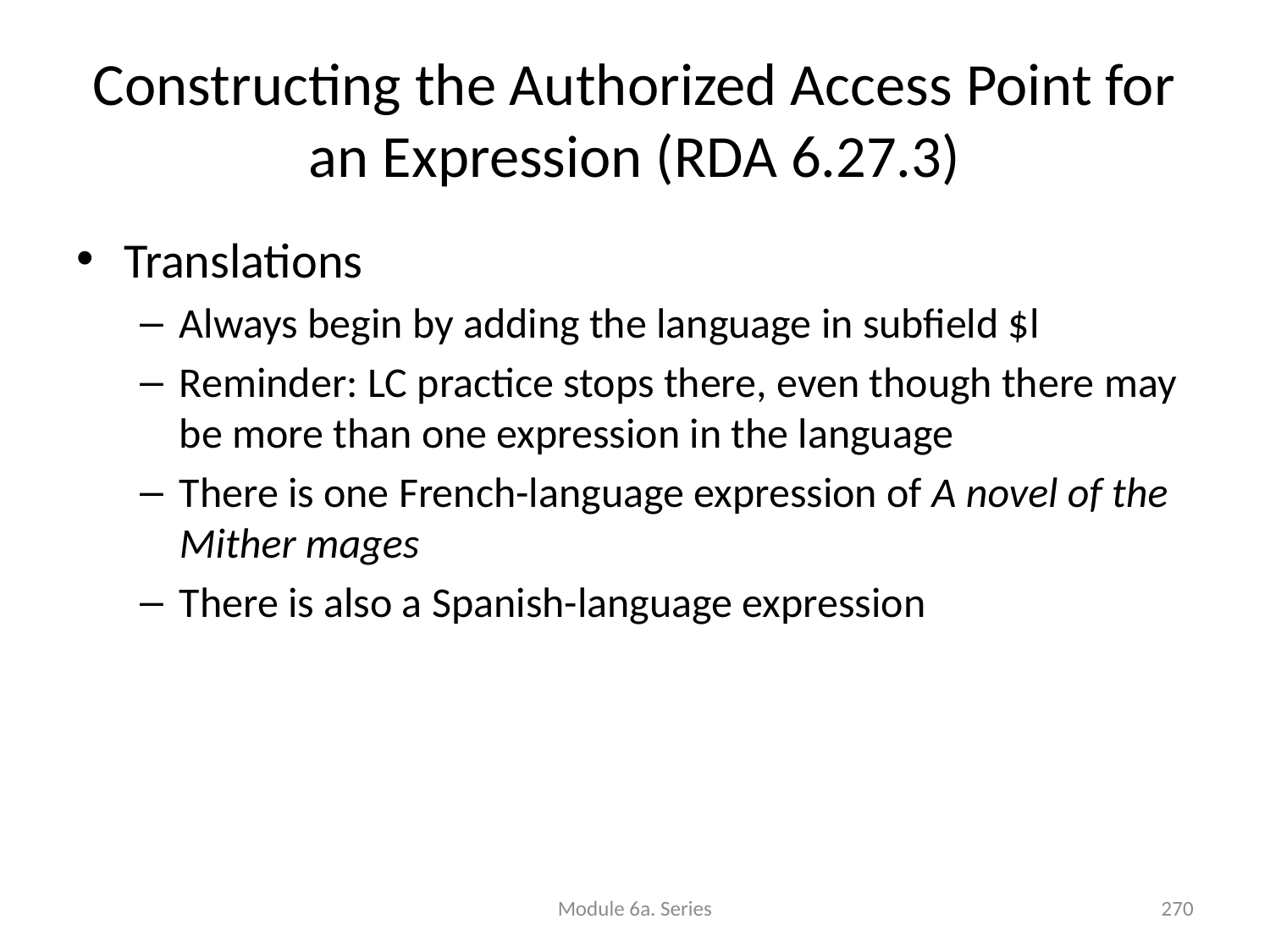

# Constructing the Authorized Access Point for an Expression (RDA 6.27.3)
Translations
Always begin by adding the language in subfield $l
Reminder: LC practice stops there, even though there may be more than one expression in the language
There is one French-language expression of A novel of the Mither mages
There is also a Spanish-language expression
Module 6a. Series
270